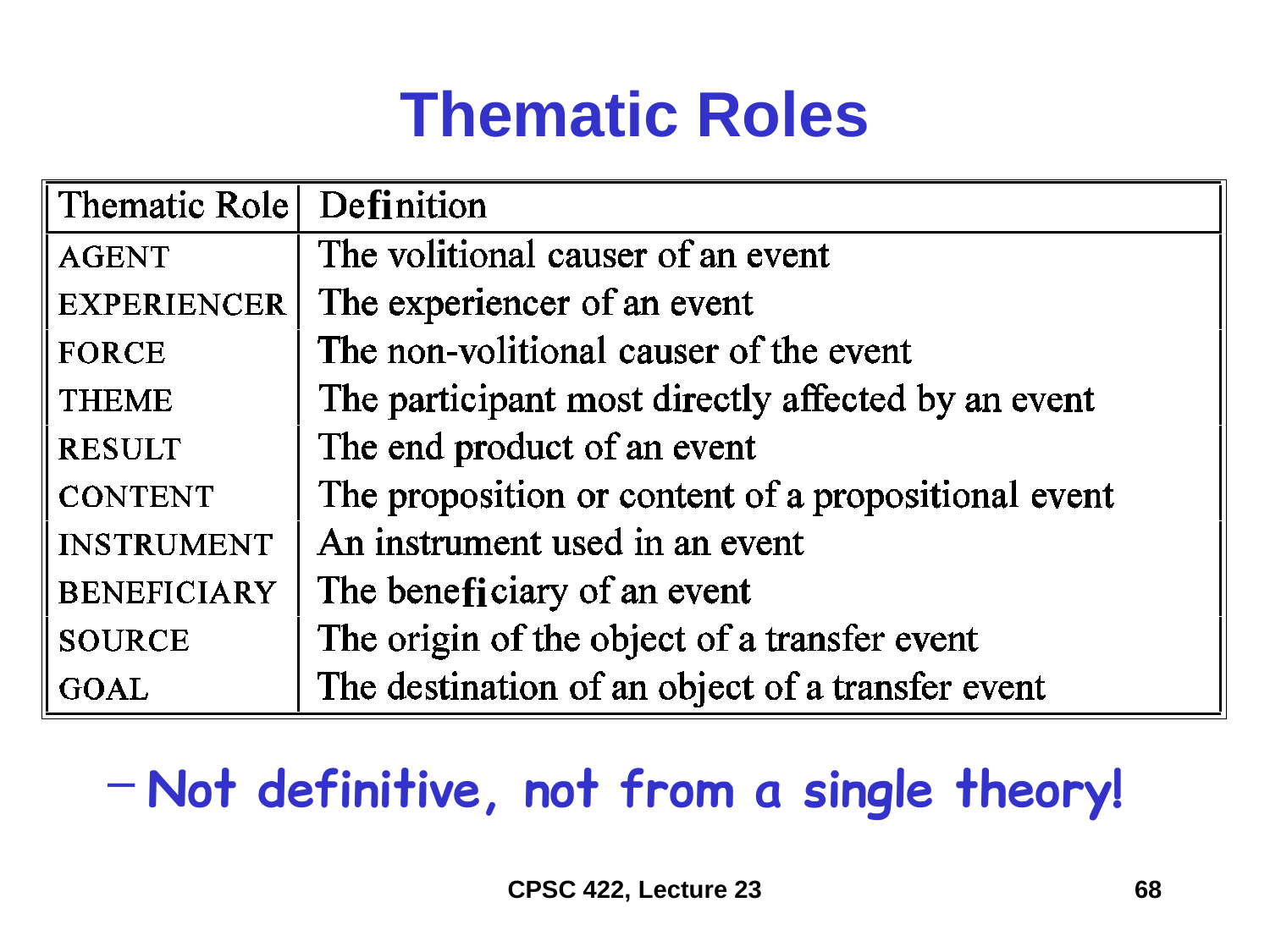

# Thematic Roles
fi

fi
Not definitive, not from a single theory!
CPSC 422, Lecture 23
68